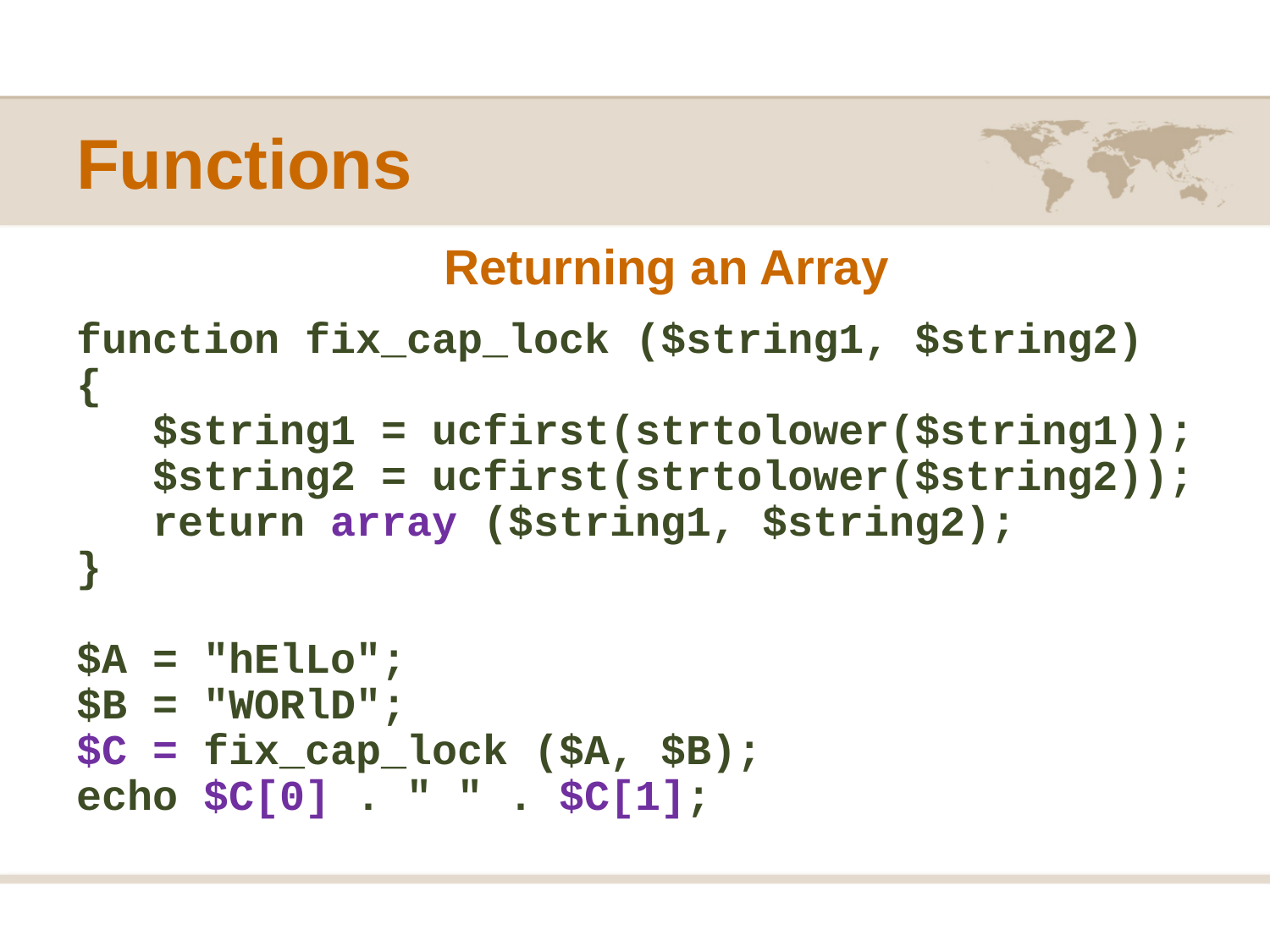

# Functions
Returning an Array
function fix_cap_lock ($string1, $string2)
{
   $string1 = ucfirst(strtolower($string1));
   $string2 = ucfirst(strtolower($string2));
   return array ($string1, $string2);
}

$A = "hElLo";
$B = "WORlD";
$C = fix_cap_lock ($A, $B);
echo $C[0] . " " . $C[1];